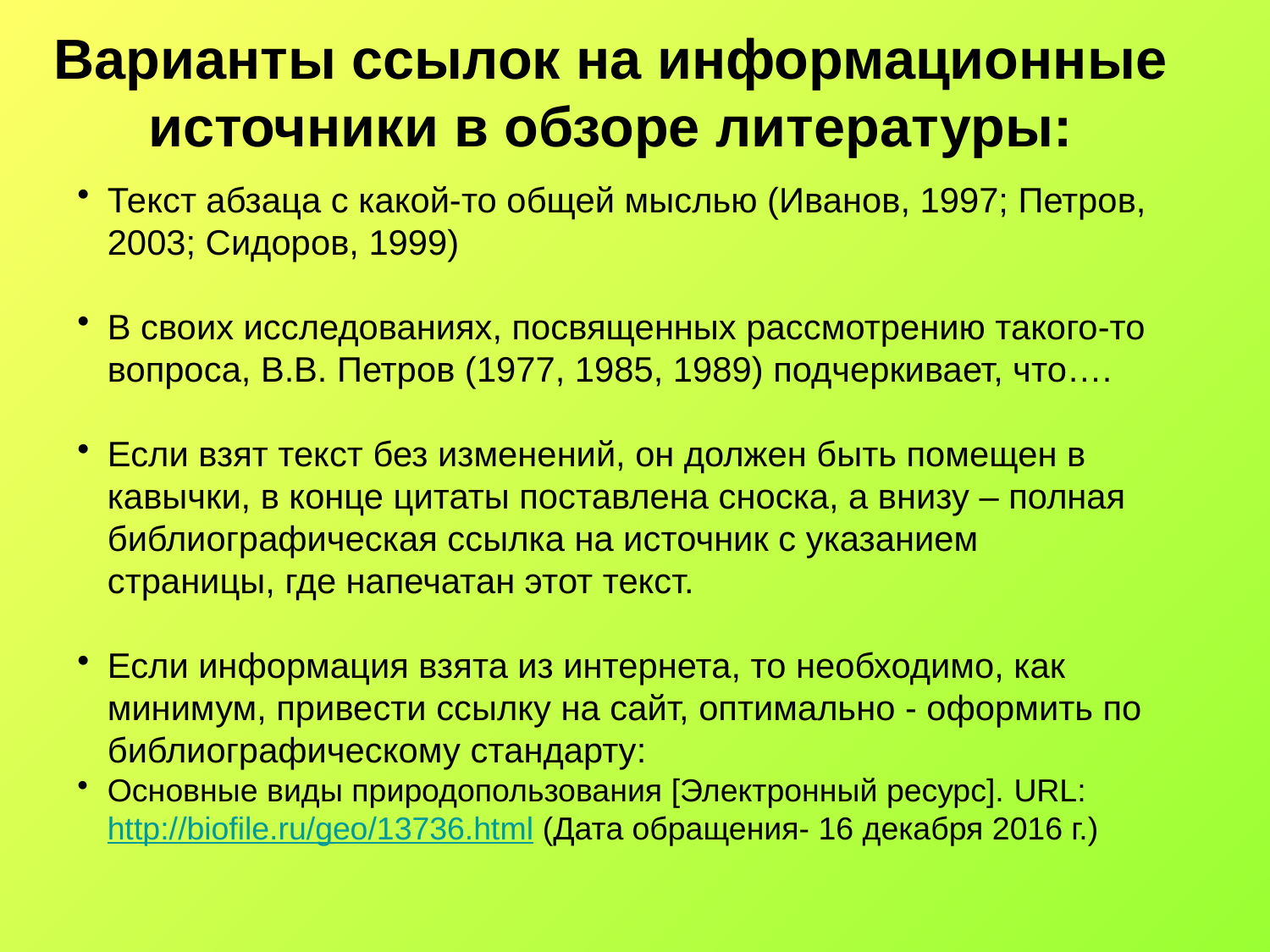

# Варианты ссылок на информационные источники в обзоре литературы:
Текст абзаца с какой-то общей мыслью (Иванов, 1997; Петров, 2003; Сидоров, 1999)

В своих исследованиях, посвященных рассмотрению такого-то вопроса, В.В. Петров (1977, 1985, 1989) подчеркивает, что….

Если взят текст без изменений, он должен быть помещен в кавычки, в конце цитаты поставлена сноска, а внизу – полная библиографическая ссылка на источник с указанием страницы, где напечатан этот текст.

Если информация взята из интернета, то необходимо, как минимум, привести ссылку на сайт, оптимально - оформить по библиографическому стандарту:
Основные виды природопользования [Электронный ресурс]. URL: http://biofile.ru/geo/13736.html (Дата обращения- 16 декабря 2016 г.)